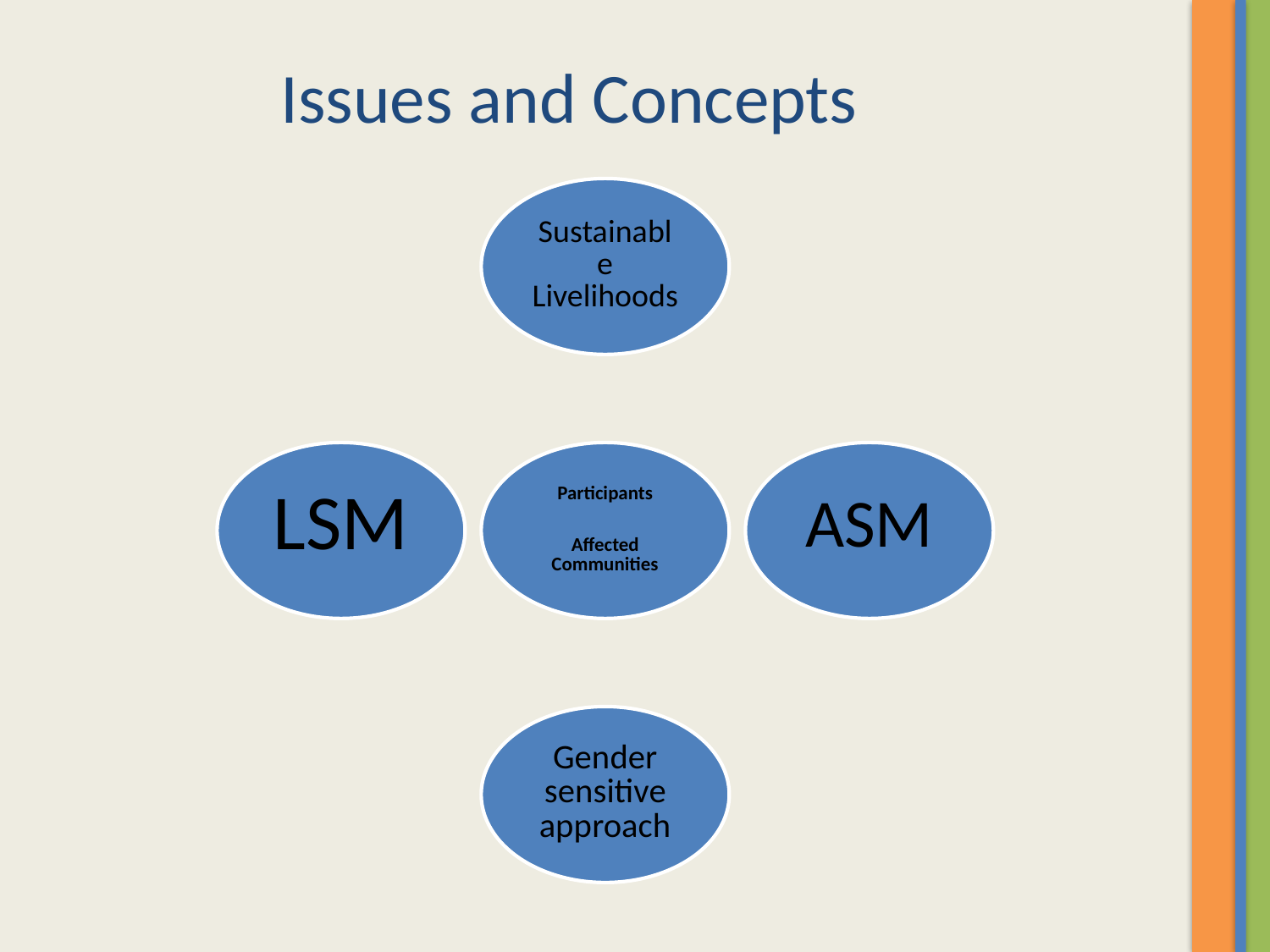

Issues and Concepts

Participants
Affected Communities
Sustainable Livelihoods
ASM
Gender sensitive approach
LSM